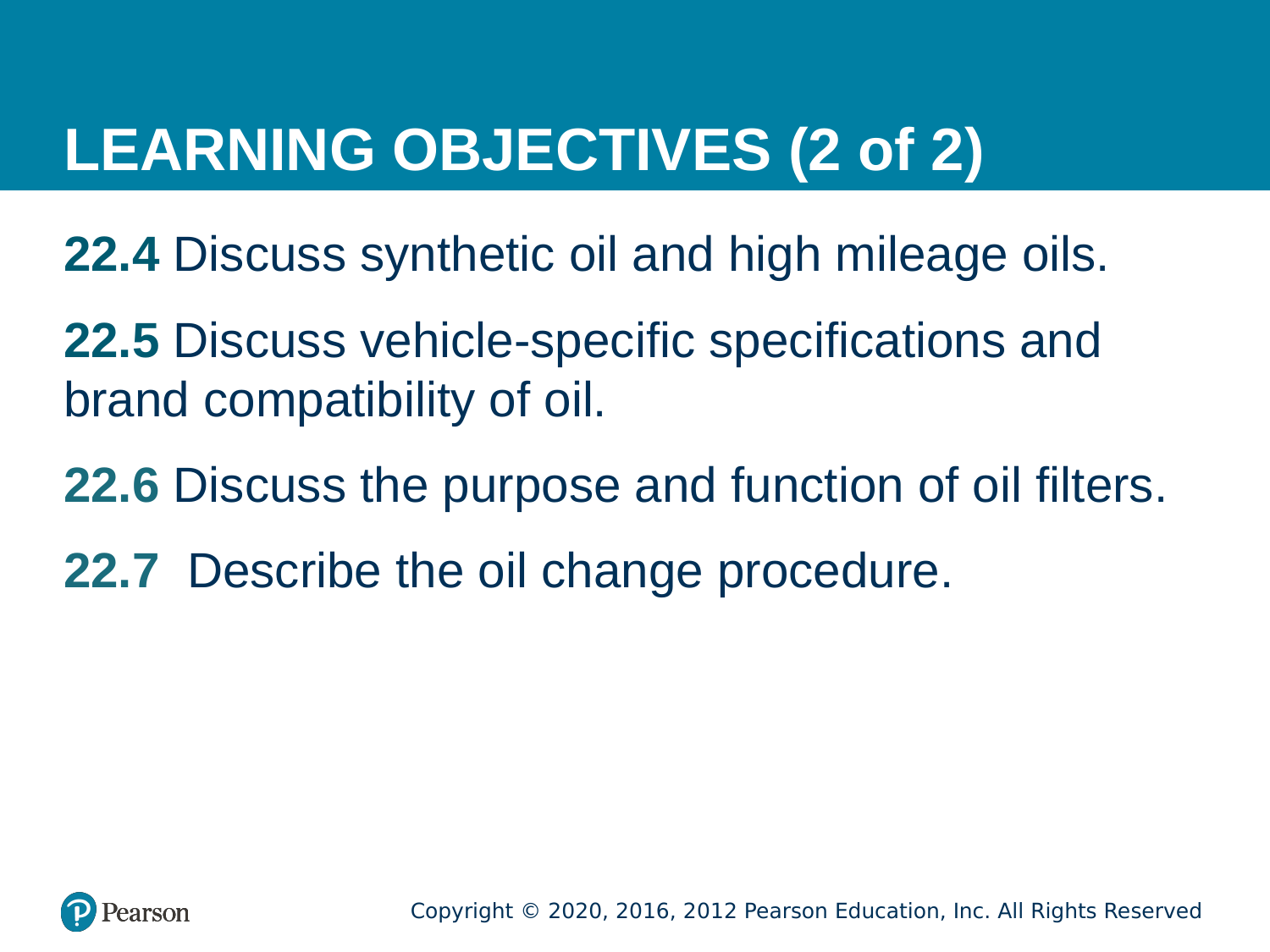

# LEARNING OBJECTIVES (2 of 2)
22.4 Discuss synthetic oil and high mileage oils.
22.5 Discuss vehicle-specific specifications and brand compatibility of oil.
22.6 Discuss the purpose and function of oil filters.
22.7  Describe the oil change procedure.